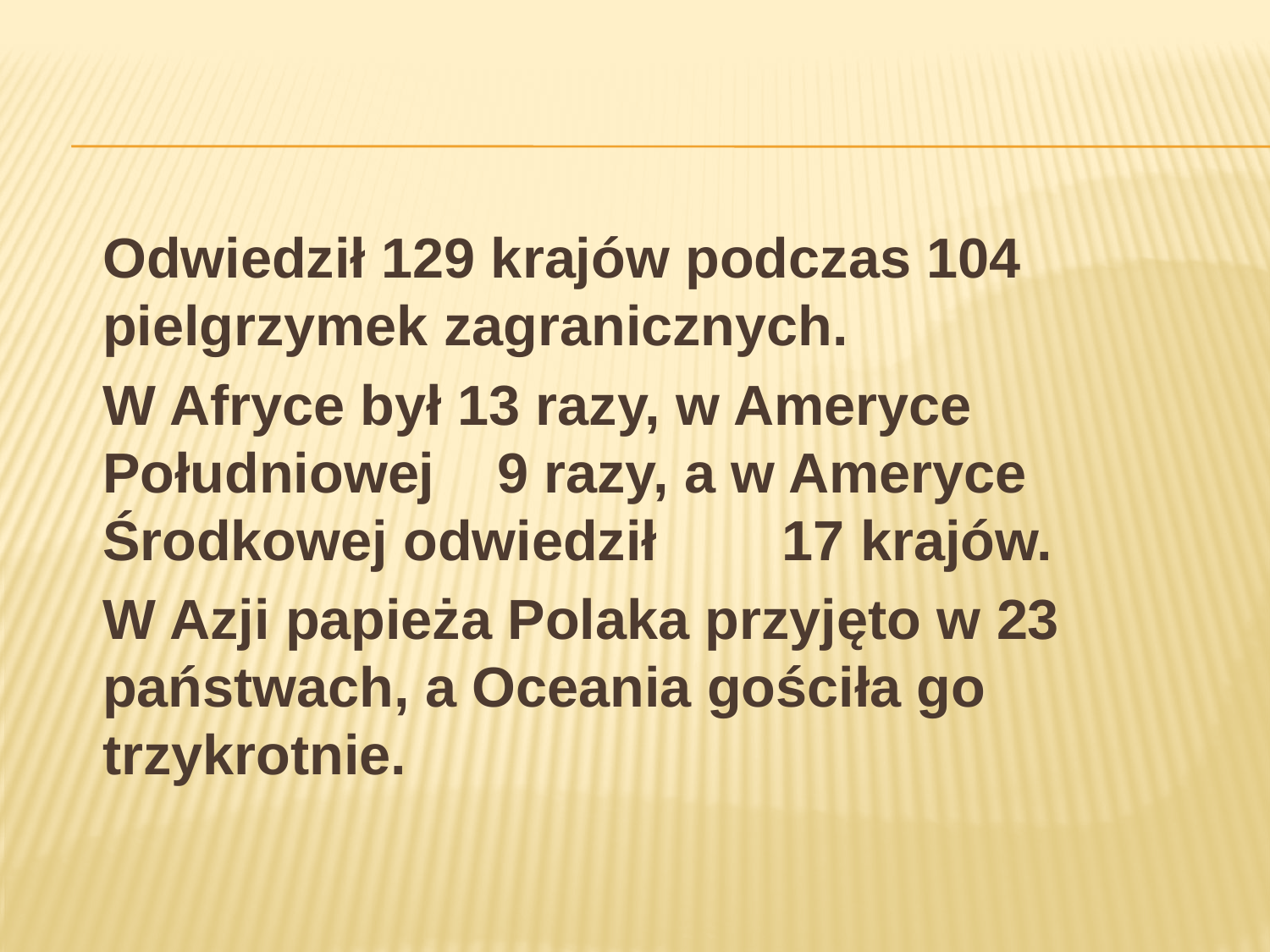

#
	Odwiedził 129 krajów podczas 104 pielgrzymek zagranicznych.
	W Afryce był 13 razy, w Ameryce Południowej    9 razy, a w Ameryce Środkowej odwiedził        17 krajów.
	W Azji papieża Polaka przyjęto w 23 państwach, a Oceania gościła go trzykrotnie.